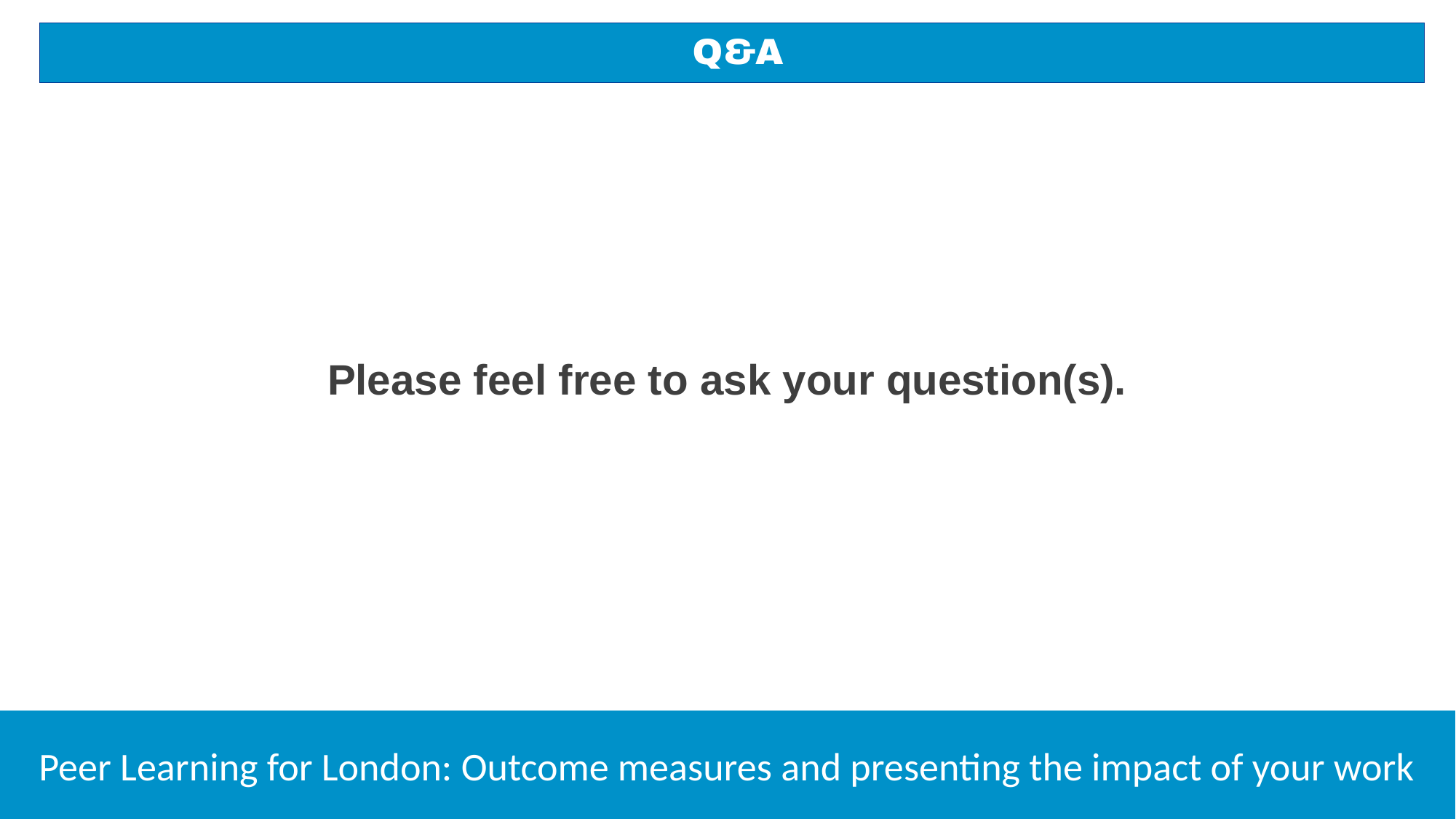

# Q&A
Please feel free to ask your question(s).
Peer Learning for London: Outcome measures and presenting the impact of your work
25